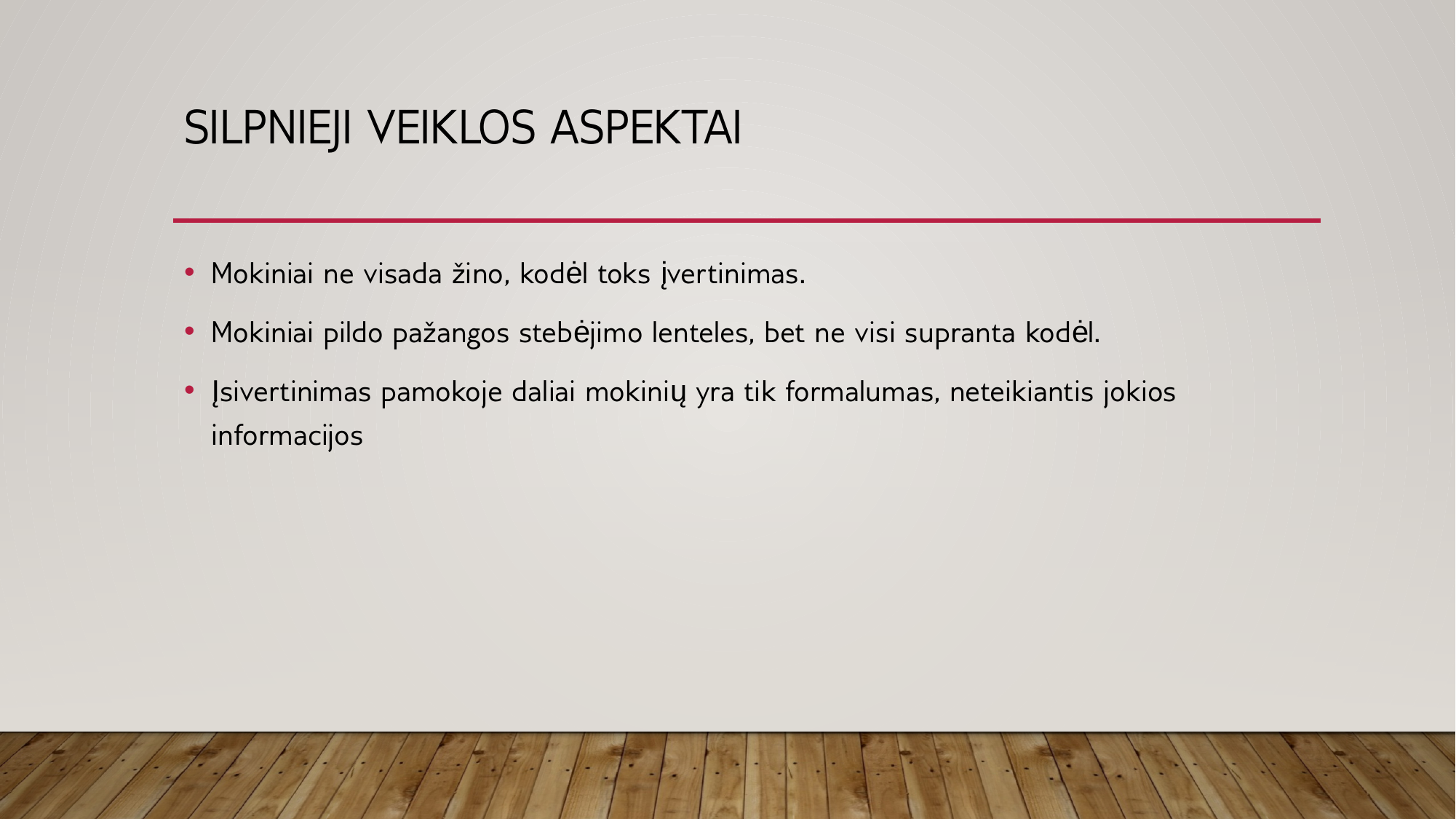

# Silpnieji veiklos aspektai
Mokiniai ne visada žino, kodėl toks įvertinimas.
Mokiniai pildo pažangos stebėjimo lenteles, bet ne visi supranta kodėl.
Įsivertinimas pamokoje daliai mokinių yra tik formalumas, neteikiantis jokios informacijos